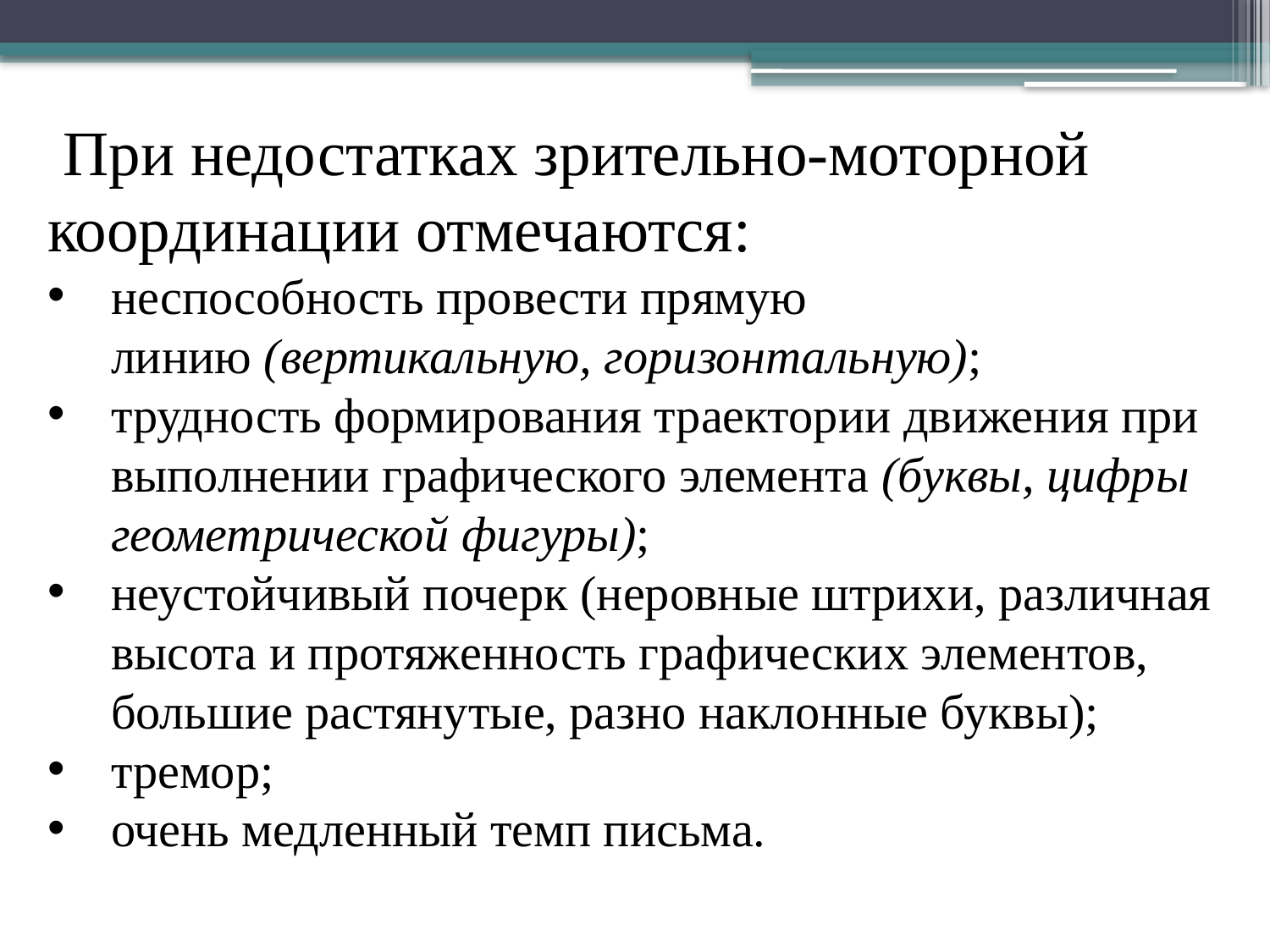

При недостатках зрительно-моторной координации отмечаются:
неспособность провести прямую линию (вертикальную, горизонтальную);
трудность формирования траектории движения при выполнении графического элемента (буквы, цифры геометрической фигуры);
неустойчивый почерк (неровные штрихи, различная высота и протяженность графических элементов, большие растянутые, разно наклонные буквы);
тремор;
очень медленный темп письма.